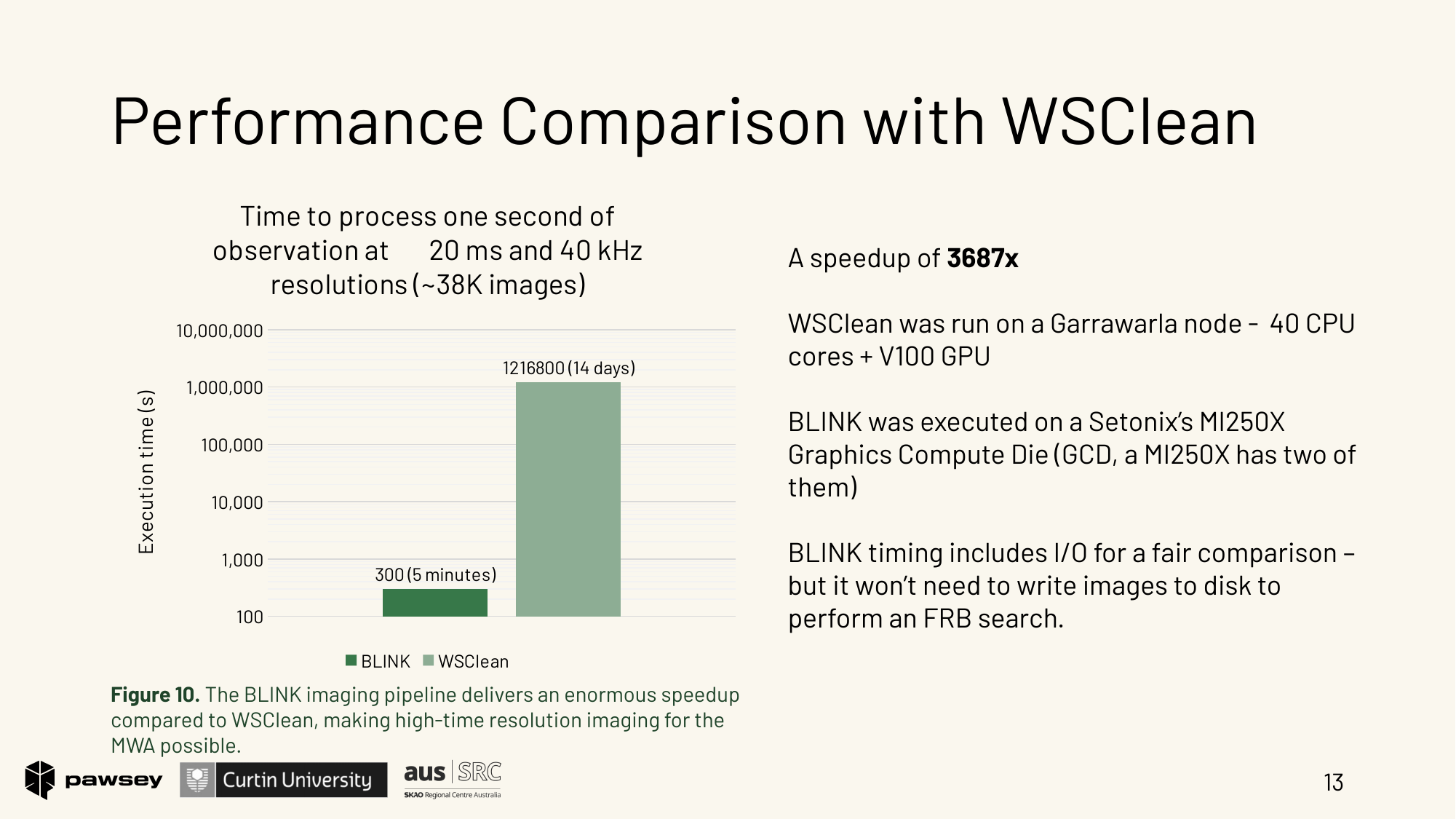

# Performance Comparison with WSClean

### Chart: Time to process one second of observation at       20 ms and 40 kHz resolutions (~38K images)

| Category | BLINK | WSClean |
|---|---|---|
| Execution time (s) | 300.0 | 1216800.0 |
A speedup of 3687x

WSClean was run on a Garrawarla node -  40 CPU cores + V100 GPU

BLINK was executed on a Setonix’s MI250X Graphics Compute Die (GCD, a MI250X has two of them)

BLINK timing includes I/O for a fair comparison – but it won’t need to write images to disk to perform an FRB search.
Figure 10. The BLINK imaging pipeline delivers an enormous speedup compared to WSClean, making high-time resolution imaging for the MWA possible.
13